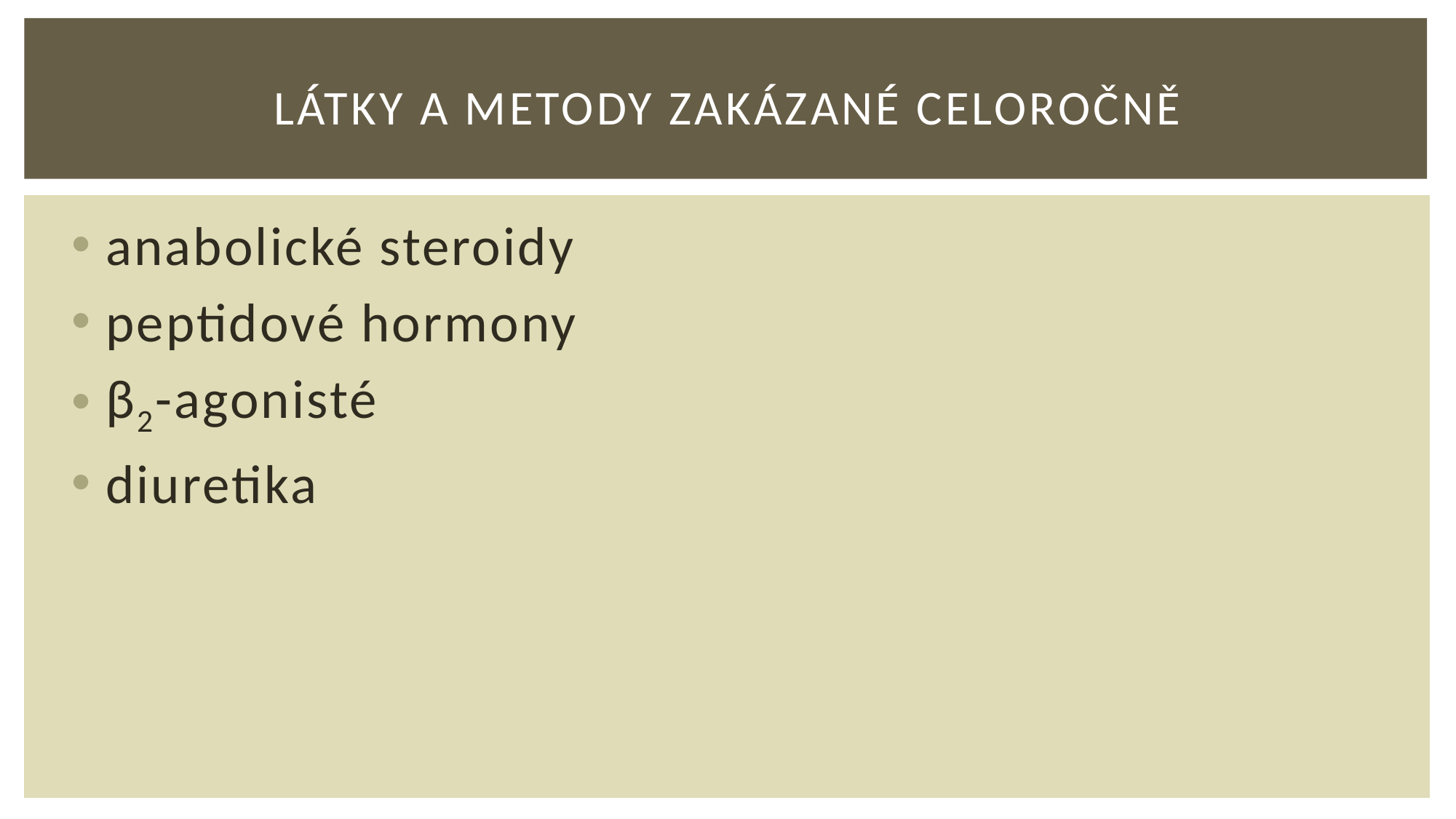

# látky a metody zakázané celoročně
anabolické steroidy
peptidové hormony
β2-agonisté
diuretika